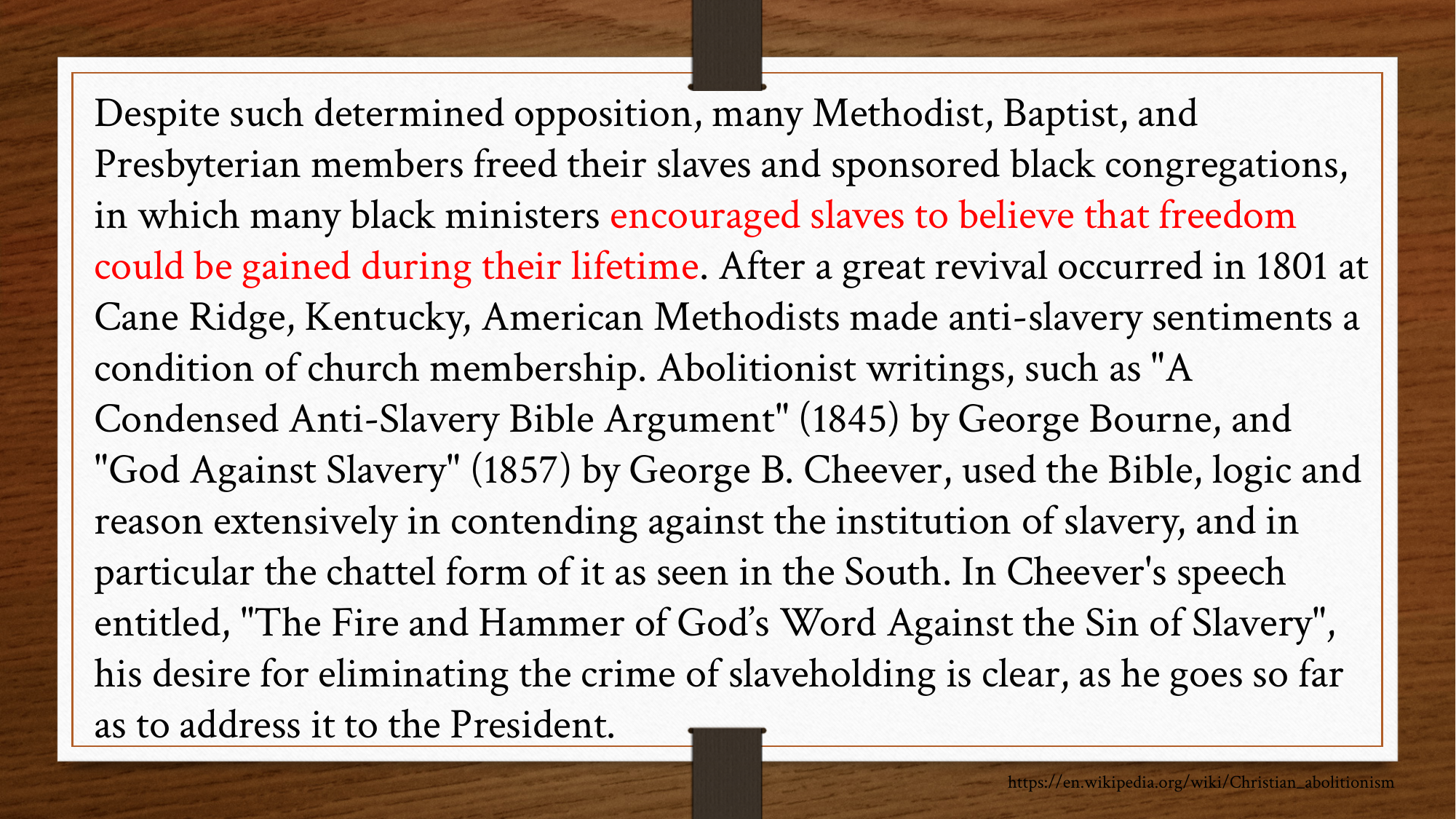

Despite such determined opposition, many Methodist, Baptist, and Presbyterian members freed their slaves and sponsored black congregations, in which many black ministers encouraged slaves to believe that freedom could be gained during their lifetime. After a great revival occurred in 1801 at Cane Ridge, Kentucky, American Methodists made anti-slavery sentiments a condition of church membership. Abolitionist writings, such as "A Condensed Anti-Slavery Bible Argument" (1845) by George Bourne, and "God Against Slavery" (1857) by George B. Cheever, used the Bible, logic and reason extensively in contending against the institution of slavery, and in particular the chattel form of it as seen in the South. In Cheever's speech entitled, "The Fire and Hammer of God’s Word Against the Sin of Slavery", his desire for eliminating the crime of slaveholding is clear, as he goes so far as to address it to the President.
https://en.wikipedia.org/wiki/Christian_abolitionism